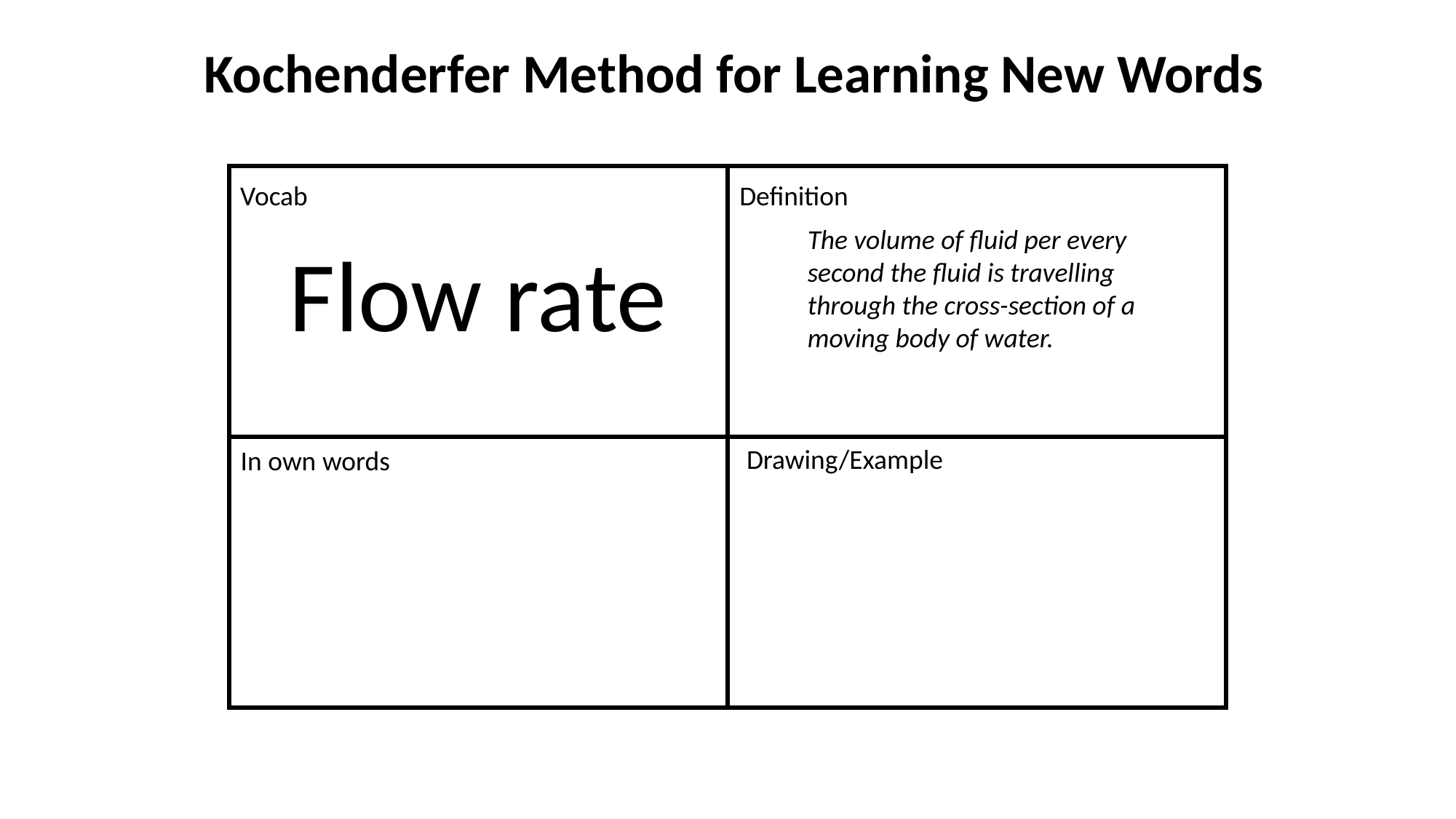

Kochenderfer Method for Learning New Words

Vocab
Definition
The volume of fluid per every second the fluid is travelling through the cross-section of a moving body of water.

Flow rate

Drawing/Example
In own words